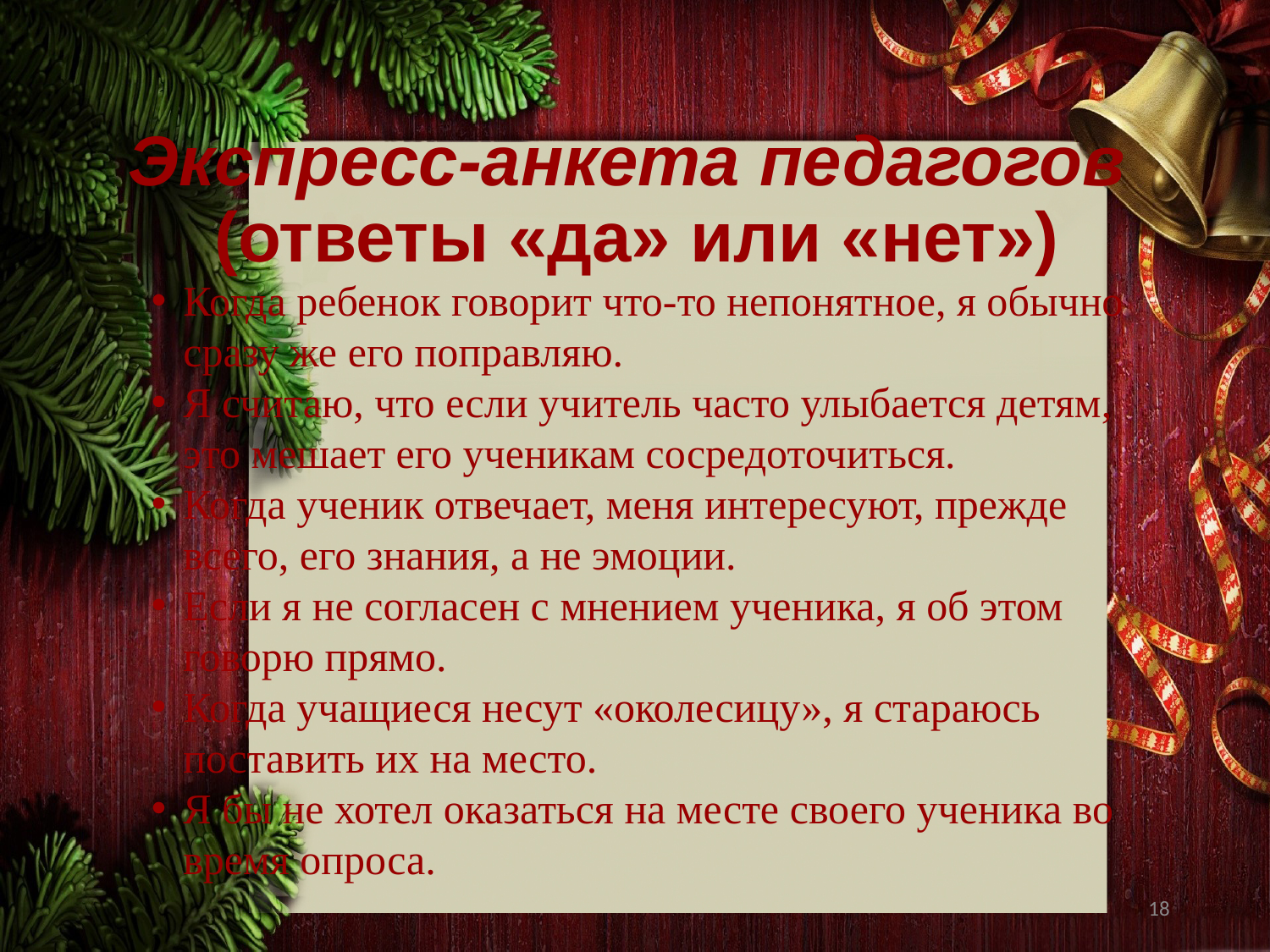

# Экспресс-анкета педагогов (ответы «да» или «нет»)
Когда ребенок говорит что-то непонятное, я обычно сразу же его поправляю.
Я считаю, что если учитель часто улыбается детям, это мешает его ученикам сосредоточиться.
Когда ученик отвечает, меня интересуют, прежде всего, его знания, а не эмоции.
Если я не согласен с мнением ученика, я об этом говорю прямо.
Когда учащиеся несут «околесицу», я стараюсь поставить их на место.
Я бы не хотел оказаться на месте своего ученика во время опроса.

18